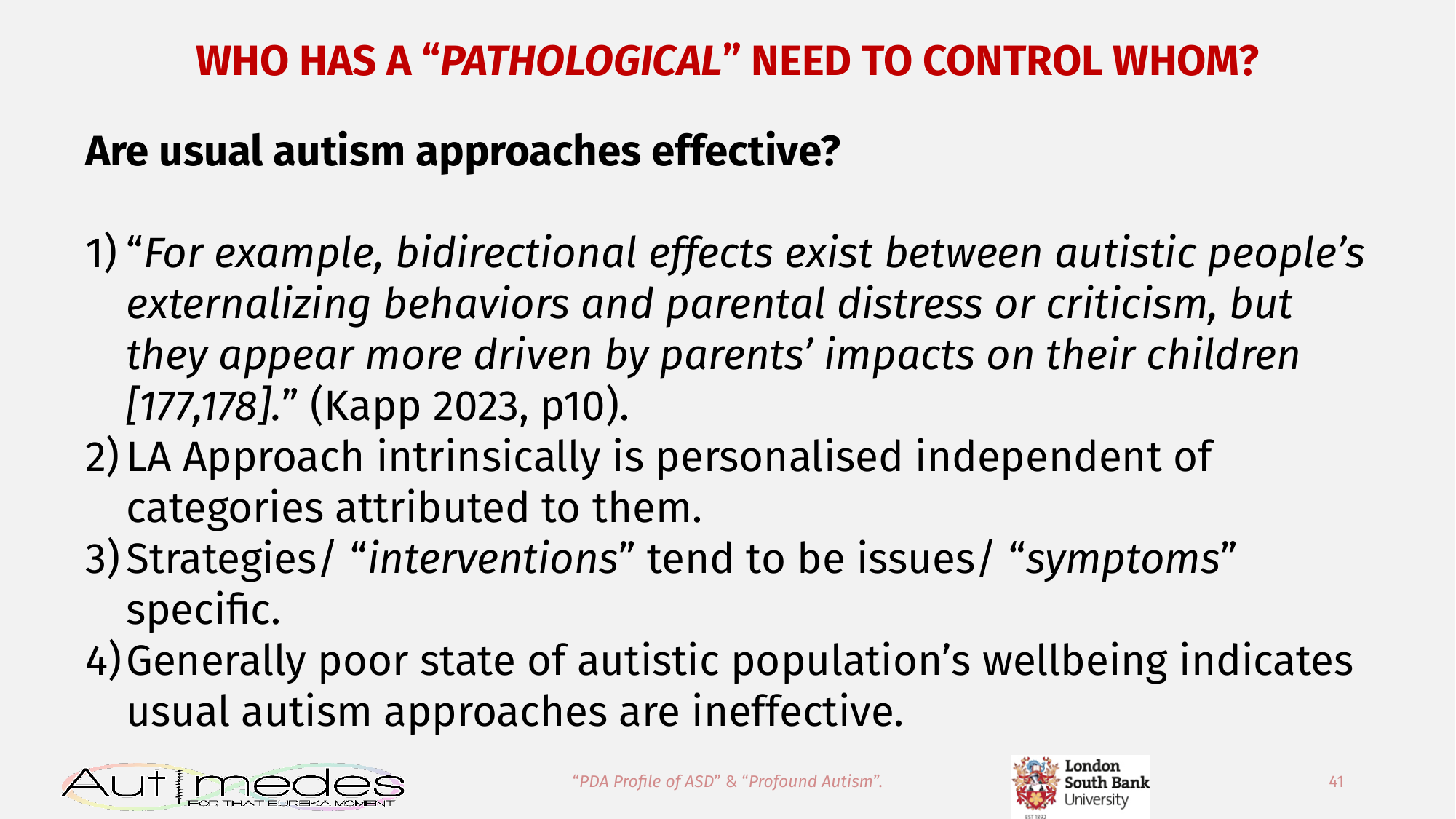

WHO HAS A “PATHOLOGICAL” NEED TO CONTROL WHOM?
Are usual autism approaches effective?

“For example, bidirectional effects exist between autistic people’s externalizing behaviors and parental distress or criticism, but they appear more driven by parents’ impacts on their children [177,178].” (Kapp 2023, p10).
LA Approach intrinsically is personalised independent of categories attributed to them.
Strategies/ “interventions” tend to be issues/ “symptoms” specific.
Generally poor state of autistic population’s wellbeing indicates usual autism approaches are ineffective.
“PDA Profile of ASD” & “Profound Autism”.
41